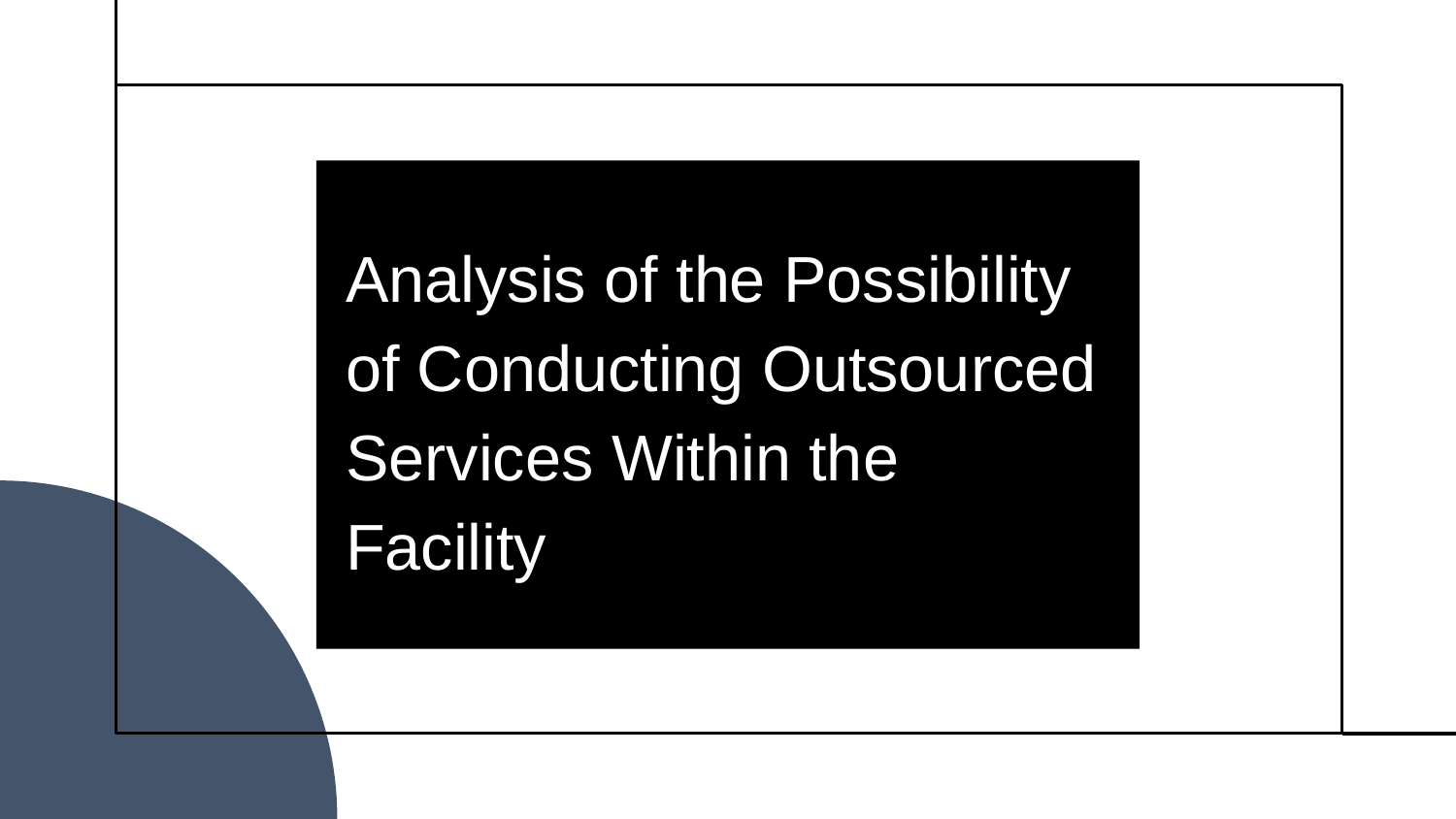

Analysis of the Possibility of Conducting Outsourced Services Within the Facility